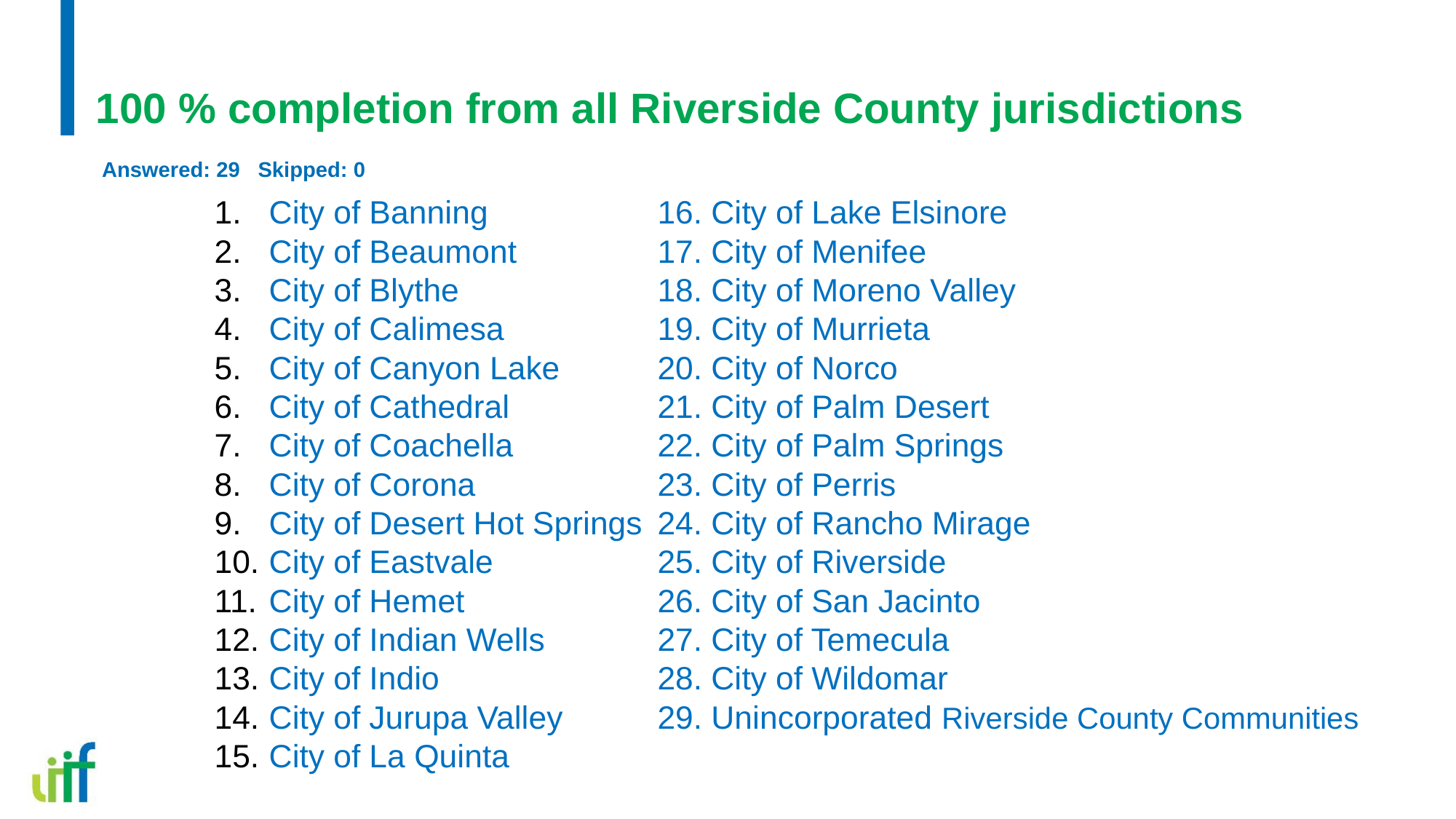

# 100 % completion from all Riverside County jurisdictions
Answered: 29   Skipped: 0
City of Banning
City of Beaumont
City of Blythe
City of Calimesa
City of Canyon Lake
City of Cathedral
City of Coachella
City of Corona
City of Desert Hot Springs
City of Eastvale
City of Hemet
City of Indian Wells
City of Indio
City of Jurupa Valley
City of La Quinta
16. City of Lake Elsinore
17. City of Menifee
18. City of Moreno Valley
19. City of Murrieta
20. City of Norco
21. City of Palm Desert
22. City of Palm Springs
23. City of Perris
24. City of Rancho Mirage
25. City of Riverside
26. City of San Jacinto
27. City of Temecula
28. City of Wildomar
29. Unincorporated Riverside County Communities